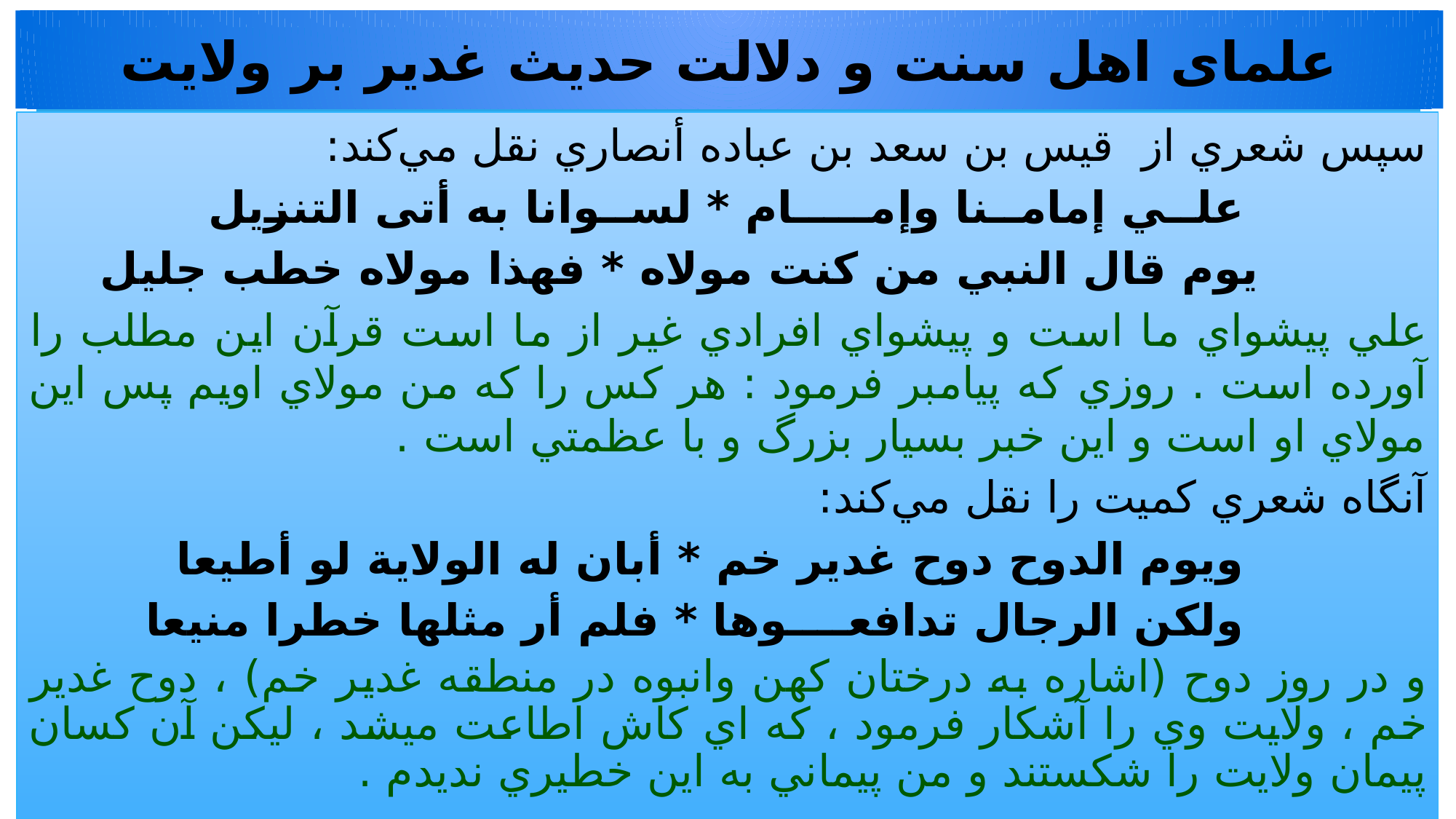

# علمای اهل سنت و دلالت حديث غدير بر ولايت
سپس شعري از  قيس بن سعد بن عباده أنصاري نقل مي‌كند:
            علــي إمامــنا وإمـــــام * لســوانا به أتى التنزيل
           يوم قال النبي من كنت مولاه * فهذا مولاه خطب جليل
علي پيشواي ما است و پيشواي افرادي غير از ما است قرآن اين مطلب را آورده است . روزي كه پيامبر فرمود : هر كس را كه من مولاي اويم پس اين مولاي او است و اين خبر بسيار بزرگ و با عظمتي است .
آنگاه شعري كميت را نقل مي‌كند:
            ويوم الدوح دوح غدير خم * أبان له الولاية لو أطيعا
            ولكن الرجال تدافعــــوها * فلم أر مثلها خطرا منيعا
و در روز دوح (اشاره به درختان كهن وانبوه در منطقه غدير خم) ، دوح غدير خم ، ولايت وي را آشكار فرمود ، كه اي كاش اطاعت ميشد ، ليكن آن كسان پيمان ولايت را شكستند و من پيماني به اين خطيري نديدم .